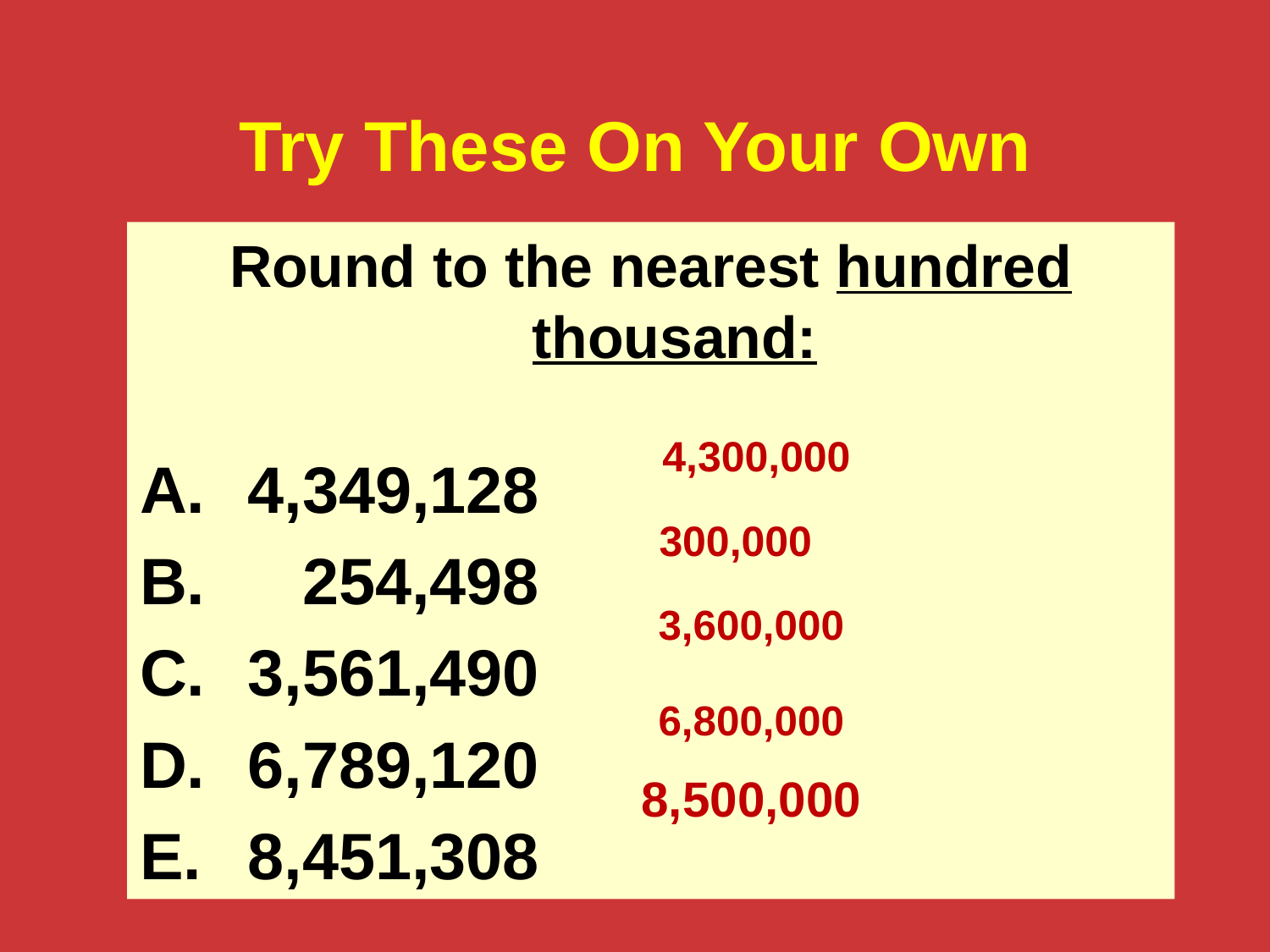

# Try These On Your Own
Round to the nearest hundred thousand:

  4,349,128
     254,498
  3,561,490
  6,789,120
  8,451,308

4,300,000
300,000
3,600,000

6,800,000
8,500,000